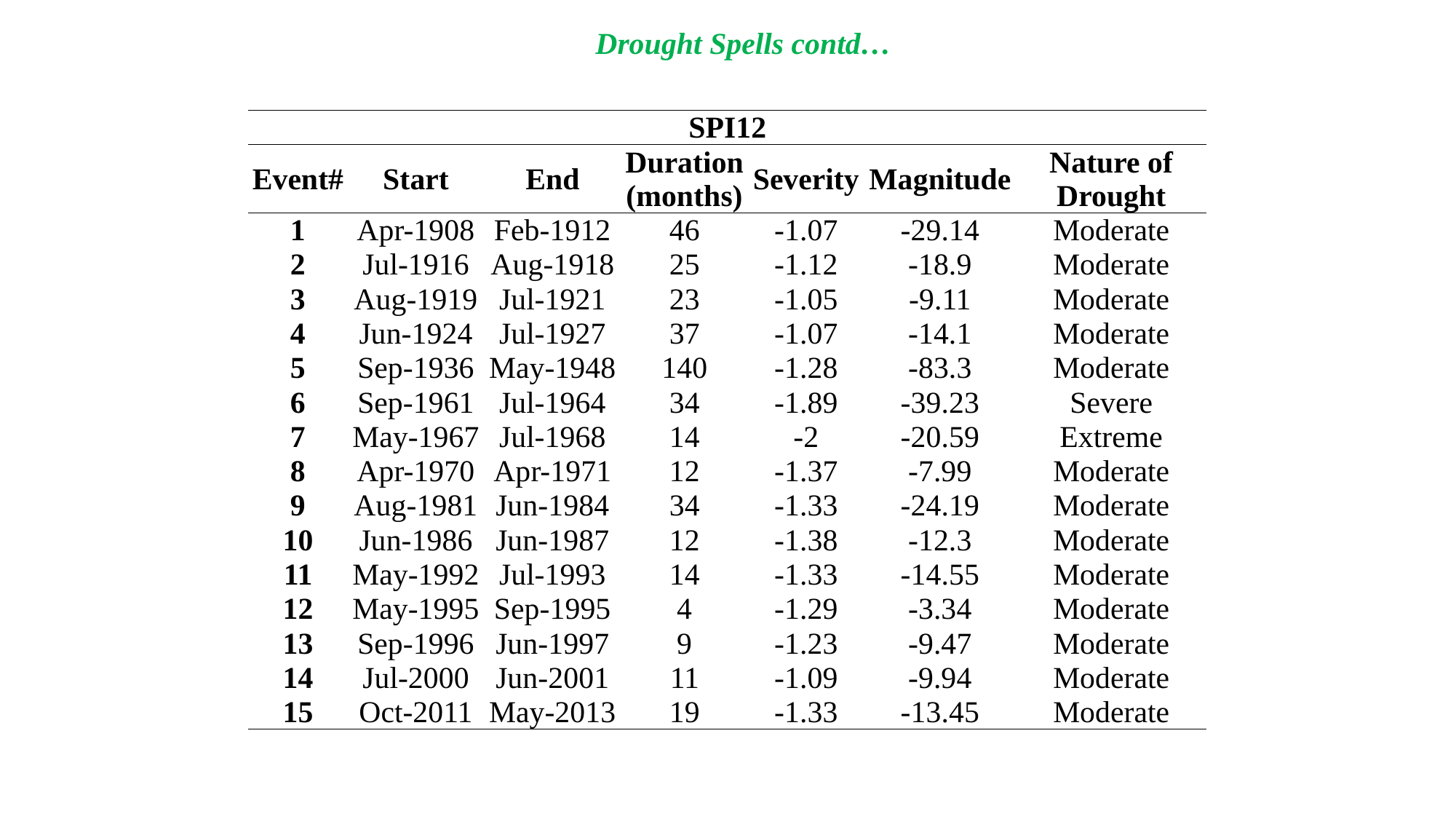

Drought Spells contd…
| SPI12 |  |  |  |  |  |  |
| --- | --- | --- | --- | --- | --- | --- |
| Event# | Start | End | Duration (months) | Severity | Magnitude | Nature of Drought |
| 1 | Apr-1908 | Feb-1912 | 46 | -1.07 | -29.14 | Moderate |
| 2 | Jul-1916 | Aug-1918 | 25 | -1.12 | -18.9 | Moderate |
| 3 | Aug-1919 | Jul-1921 | 23 | -1.05 | -9.11 | Moderate |
| 4 | Jun-1924 | Jul-1927 | 37 | -1.07 | -14.1 | Moderate |
| 5 | Sep-1936 | May-1948 | 140 | -1.28 | -83.3 | Moderate |
| 6 | Sep-1961 | Jul-1964 | 34 | -1.89 | -39.23 | Severe |
| 7 | May-1967 | Jul-1968 | 14 | -2 | -20.59 | Extreme |
| 8 | Apr-1970 | Apr-1971 | 12 | -1.37 | -7.99 | Moderate |
| 9 | Aug-1981 | Jun-1984 | 34 | -1.33 | -24.19 | Moderate |
| 10 | Jun-1986 | Jun-1987 | 12 | -1.38 | -12.3 | Moderate |
| 11 | May-1992 | Jul-1993 | 14 | -1.33 | -14.55 | Moderate |
| 12 | May-1995 | Sep-1995 | 4 | -1.29 | -3.34 | Moderate |
| 13 | Sep-1996 | Jun-1997 | 9 | -1.23 | -9.47 | Moderate |
| 14 | Jul-2000 | Jun-2001 | 11 | -1.09 | -9.94 | Moderate |
| 15 | Oct-2011 | May-2013 | 19 | -1.33 | -13.45 | Moderate |